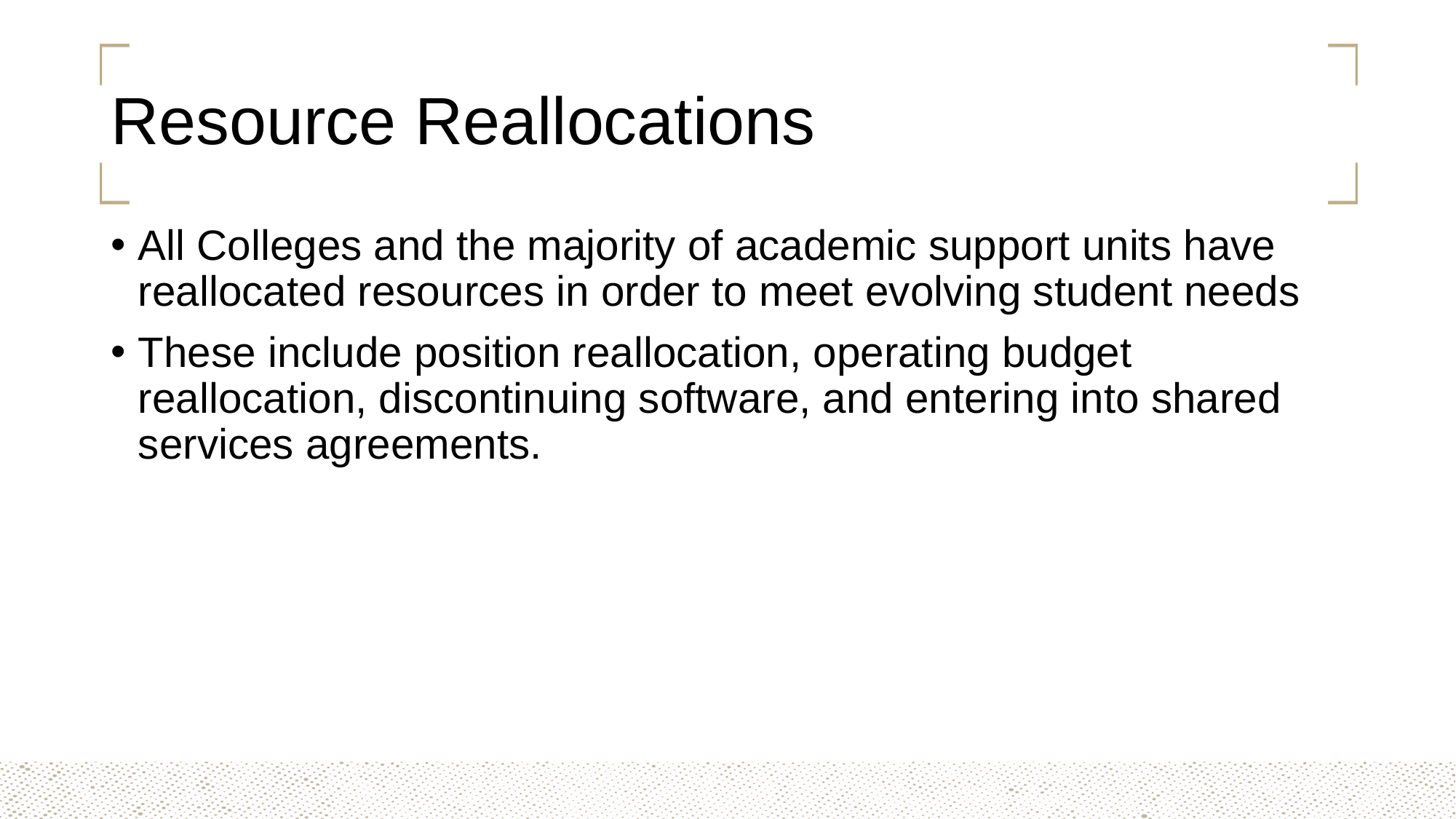

# Resource Reallocations
All Colleges and the majority of academic support units have reallocated resources in order to meet evolving student needs
These include position reallocation, operating budget reallocation, discontinuing software, and entering into shared services agreements.